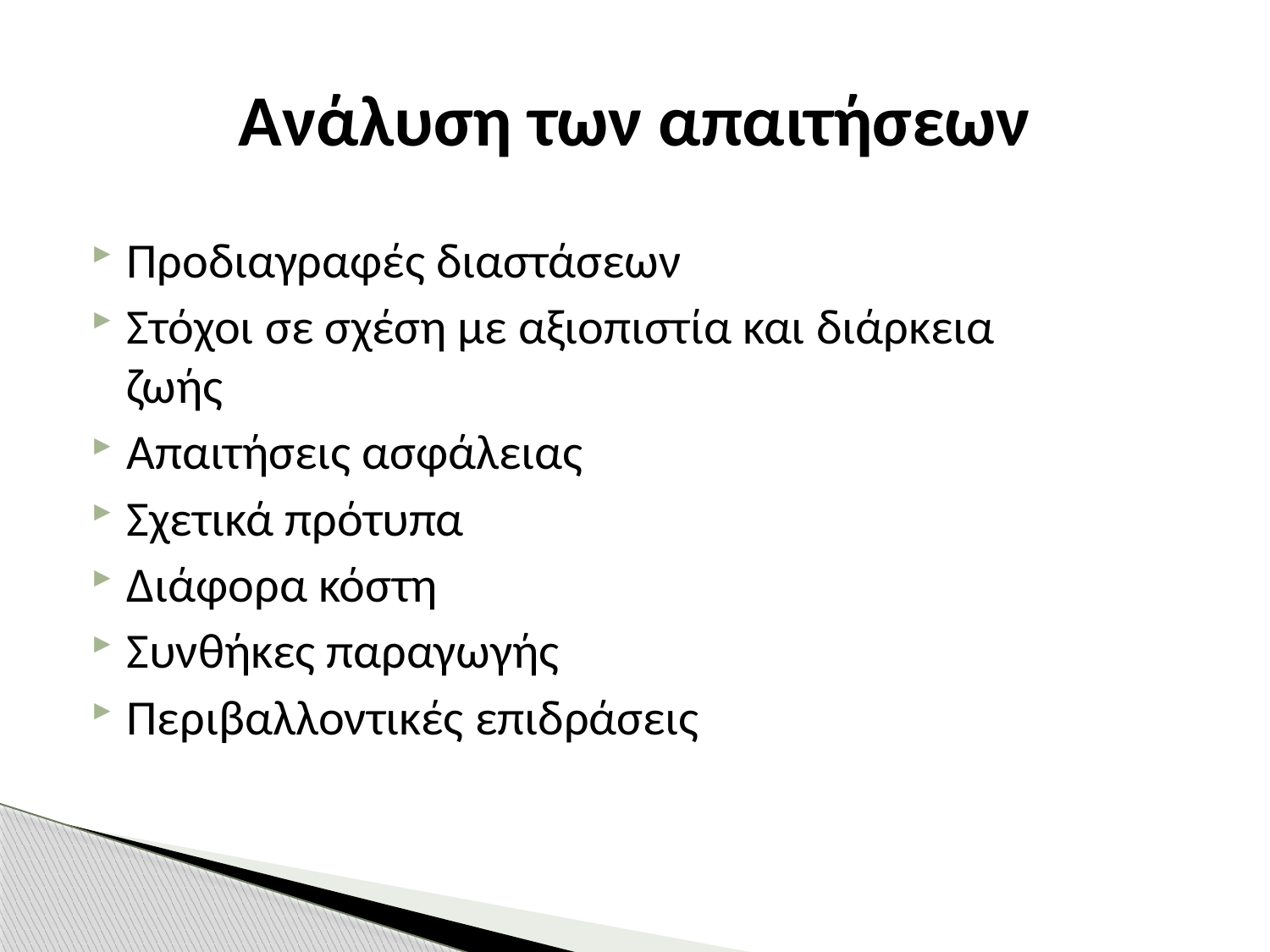

# Ανάλυση των απαιτήσεων
Προδιαγραφές διαστάσεων
Στόχοι σε σχέση με αξιοπιστία και διάρκεια ζωής
Απαιτήσεις ασφάλειας
Σχετικά πρότυπα
Διάφορα κόστη
Συνθήκες παραγωγής
Περιβαλλοντικές επιδράσεις